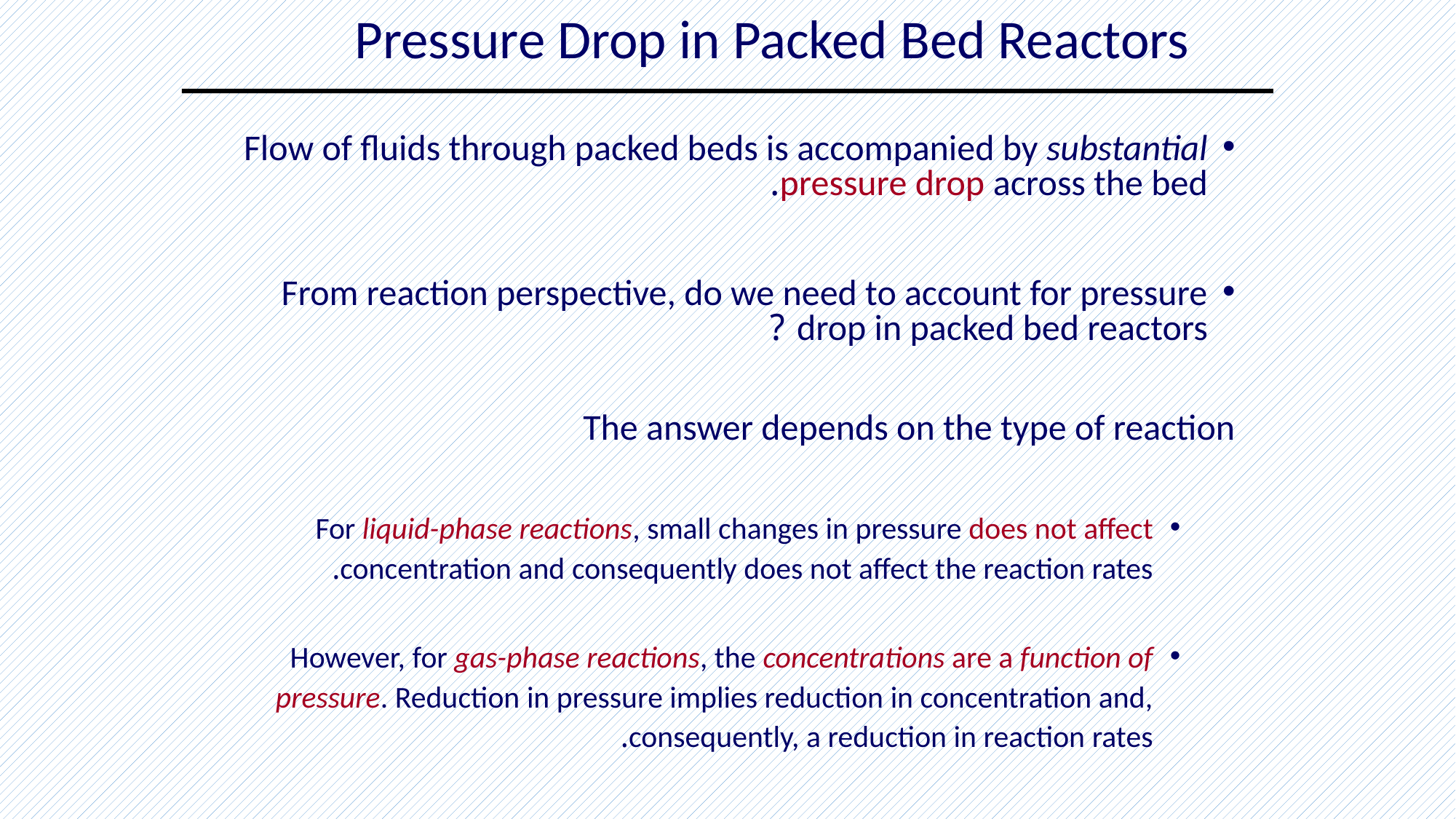

# Pressure Drop in Packed Bed Reactors

Flow of fluids through packed beds is accompanied by substantial pressure drop across the bed.

From reaction perspective, do we need to account for pressure drop in packed bed reactors ?

	The answer depends on the type of reaction

For liquid-phase reactions, small changes in pressure does not affect concentration and consequently does not affect the reaction rates.

However, for gas-phase reactions, the concentrations are a function of pressure. Reduction in pressure implies reduction in concentration and, consequently, a reduction in reaction rates.